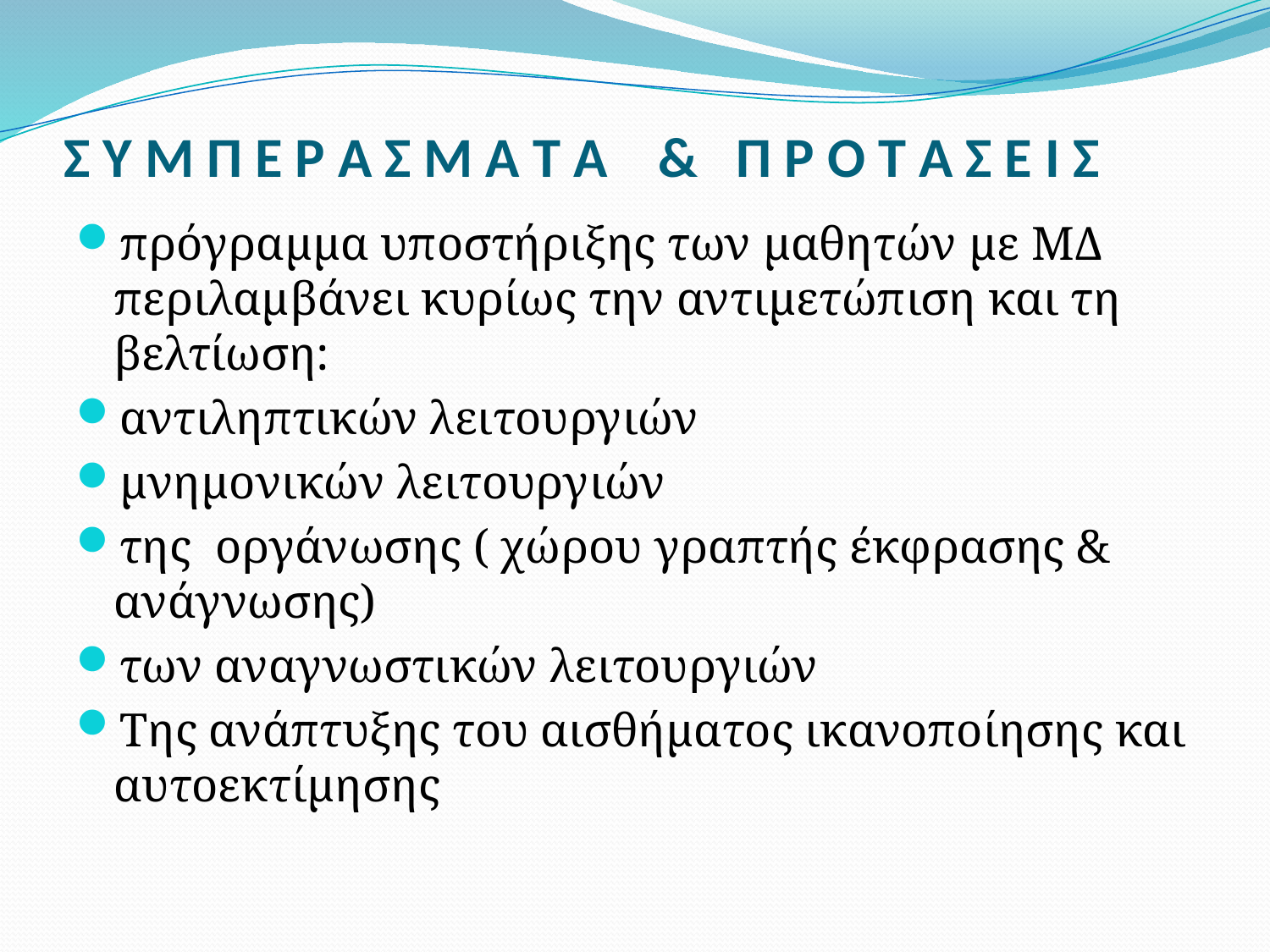

# Σ Υ Μ Π Ε Ρ Α Σ Μ Α Τ Α    &   Π Ρ Ο Τ Α Σ Ε Ι Σ
πρόγραμμα υποστήριξης των μαθητών με ΜΔ περιλαμβάνει κυρίως την αντιμετώπιση και τη βελτίωση:
αντιληπτικών λειτουργιών
μνημονικών λειτουργιών
της  οργάνωσης ( χώρου γραπτής έκφρασης & ανάγνωσης)
των αναγνωστικών λειτουργιών
Της ανάπτυξης του αισθήματος ικανοποίησης και αυτοεκτίμησης